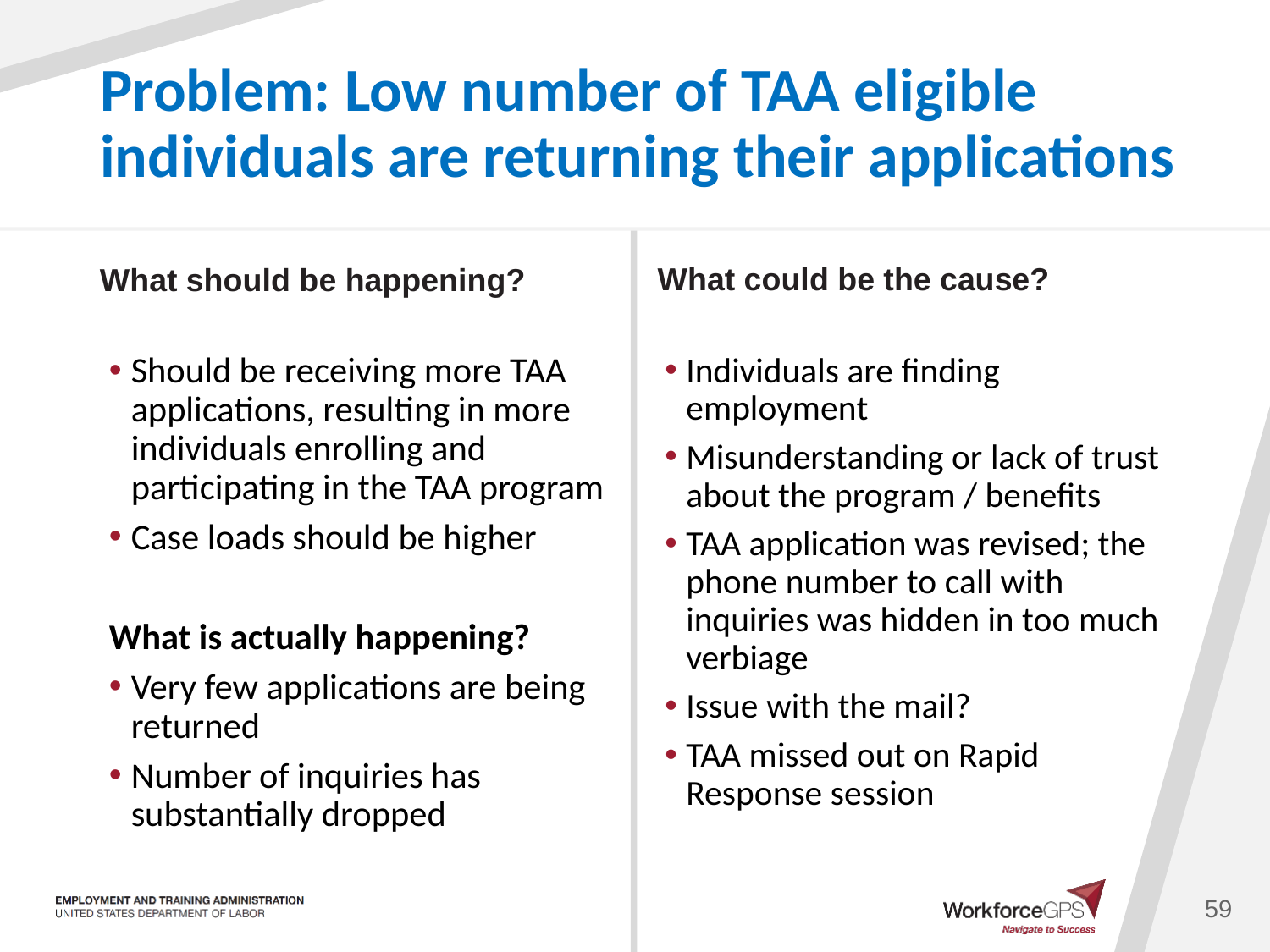

# Problem: Low number of TAA eligible individuals are returning their applications
What could be the cause?
What should be happening?
Should be receiving more TAA applications, resulting in more individuals enrolling and participating in the TAA program
Case loads should be higher

What is actually happening?
Very few applications are being returned
Number of inquiries has substantially dropped

Individuals are finding employment
Misunderstanding or lack of trust about the program / benefits
TAA application was revised; the phone number to call with inquiries was hidden in too much verbiage
Issue with the mail?
TAA missed out on Rapid Response session

59